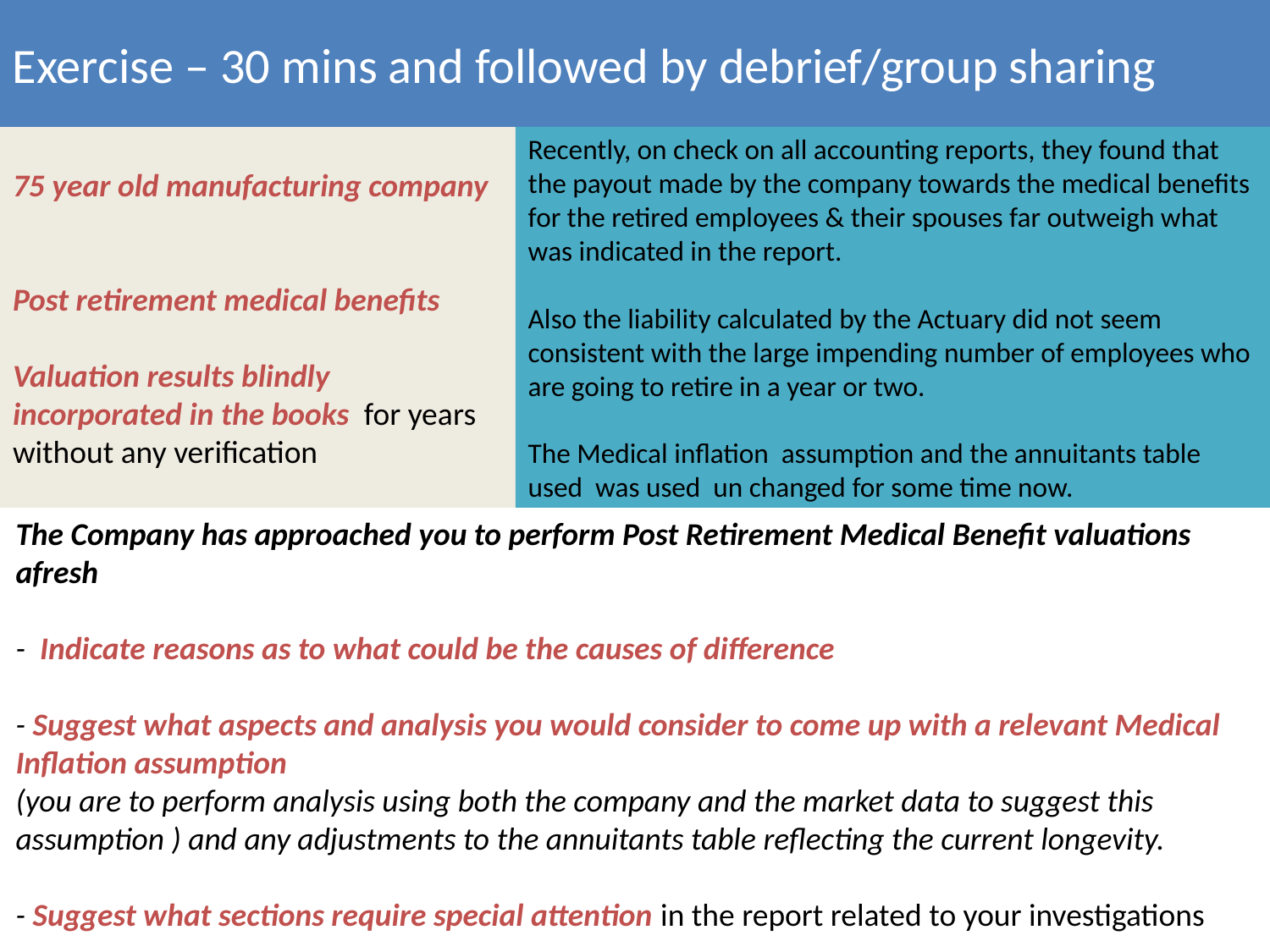

Exercise – 30 mins and followed by debrief/group sharing
# 75 year old manufacturing company Post retirement medical benefits Valuation results blindly incorporated in the books  for years without any verification
Recently, on check on all accounting reports, they found that the payout made by the company towards the medical benefits for the retired employees & their spouses far outweigh what was indicated in the report.

Also the liability calculated by the Actuary did not seem consistent with the large impending number of employees who are going to retire in a year or two.
The Medical inflation  assumption and the annuitants table used  was used  un changed for some time now.
The Company has approached you to perform Post Retirement Medical Benefit valuations afresh
-  Indicate reasons as to what could be the causes of difference
- Suggest what aspects and analysis you would consider to come up with a relevant Medical Inflation assumption
(you are to perform analysis using both the company and the market data to suggest this assumption ) and any adjustments to the annuitants table reflecting the current longevity.
- Suggest what sections require special attention in the report related to your investigations